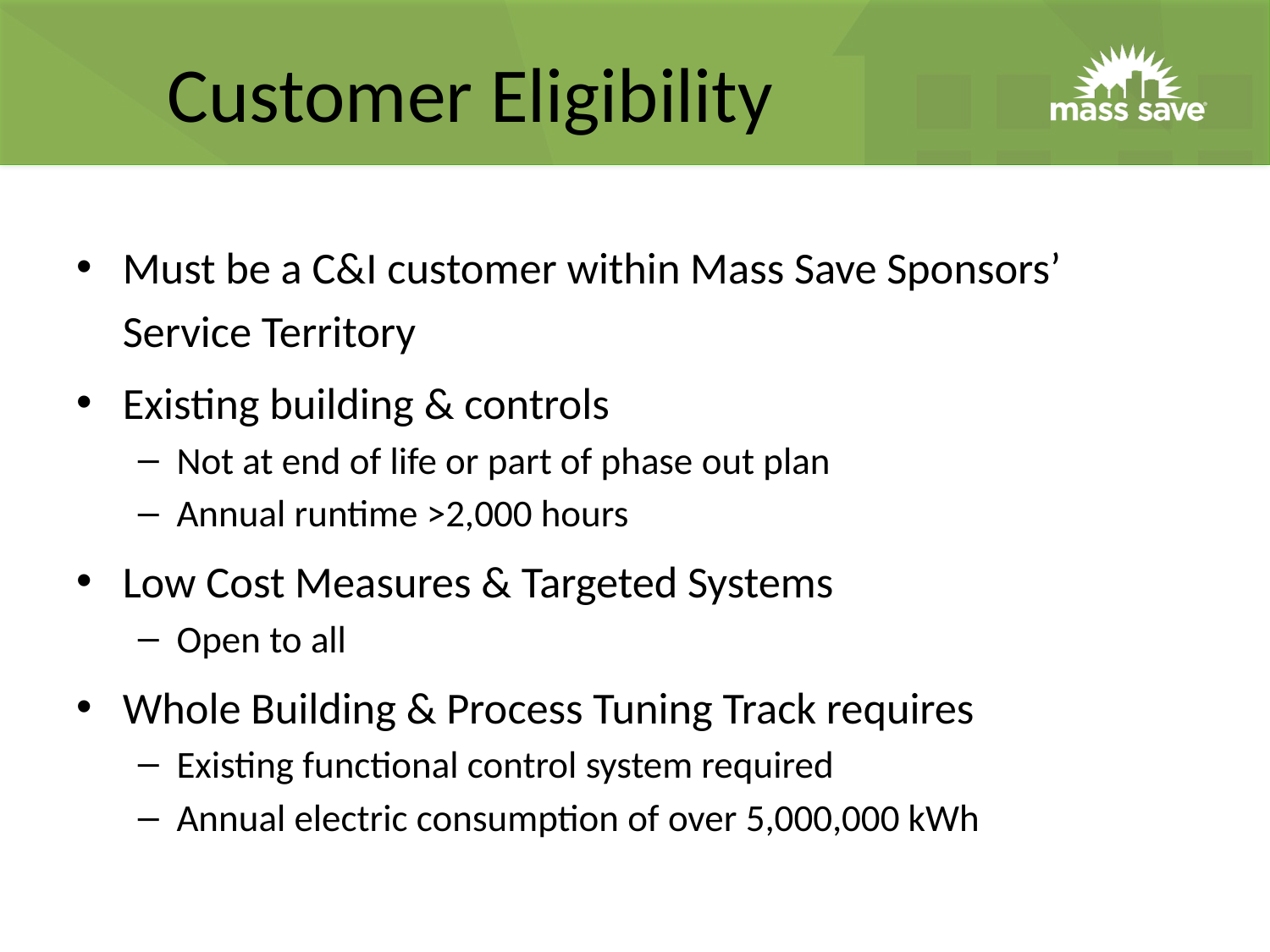

# Customer Eligibility
Must be a C&I customer within Mass Save Sponsors’ Service Territory
Existing building & controls
Not at end of life or part of phase out plan
Annual runtime >2,000 hours
Low Cost Measures & Targeted Systems
Open to all
Whole Building & Process Tuning Track requires
Existing functional control system required
Annual electric consumption of over 5,000,000 kWh